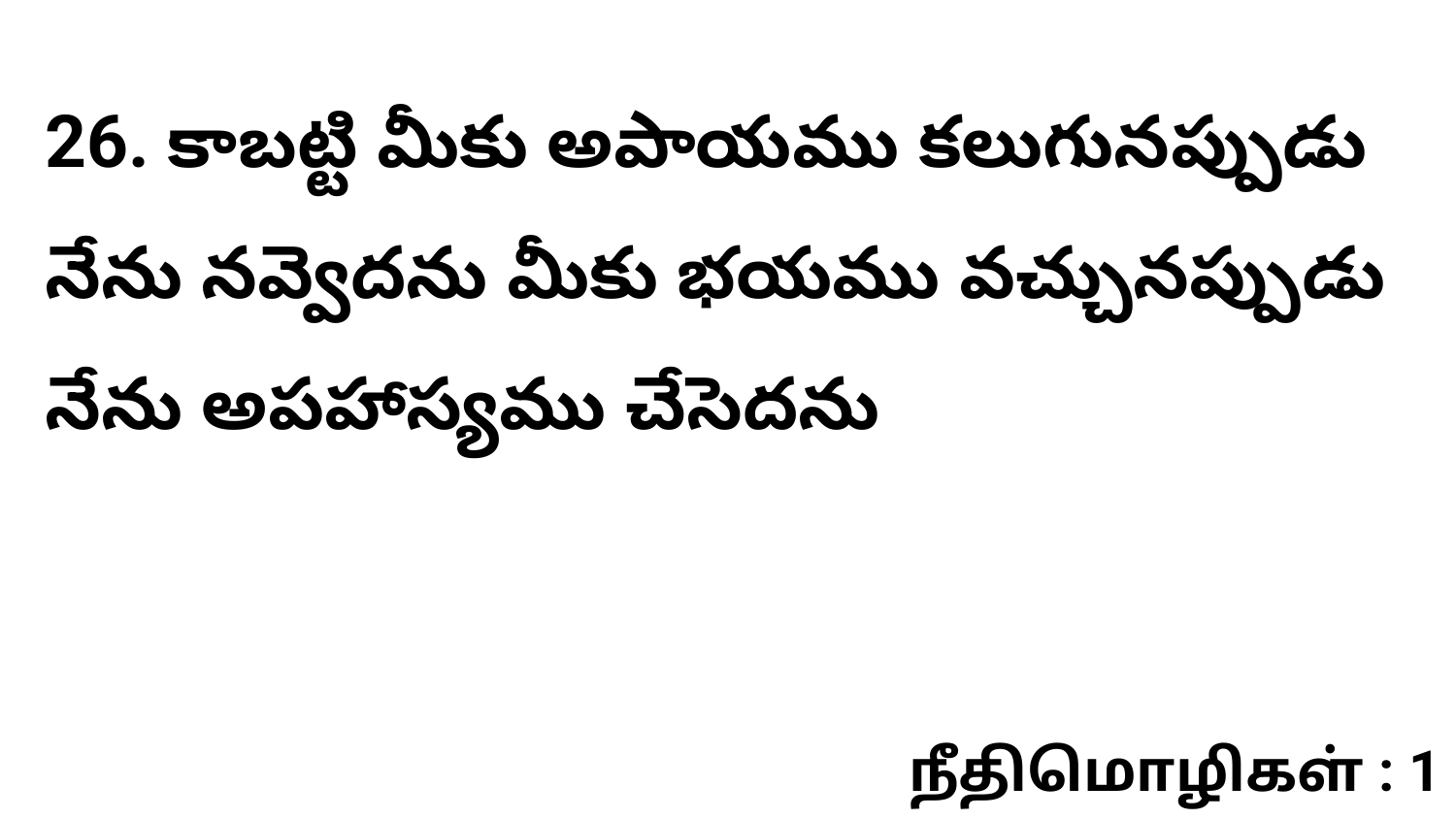

26. కాబట్టి మీకు అపాయము కలుగునప్పుడు నేను నవ్వెదను మీకు భయము వచ్చునప్పుడు నేను అపహాస్యము చేసెదను
நீதிமொழிகள் : 1